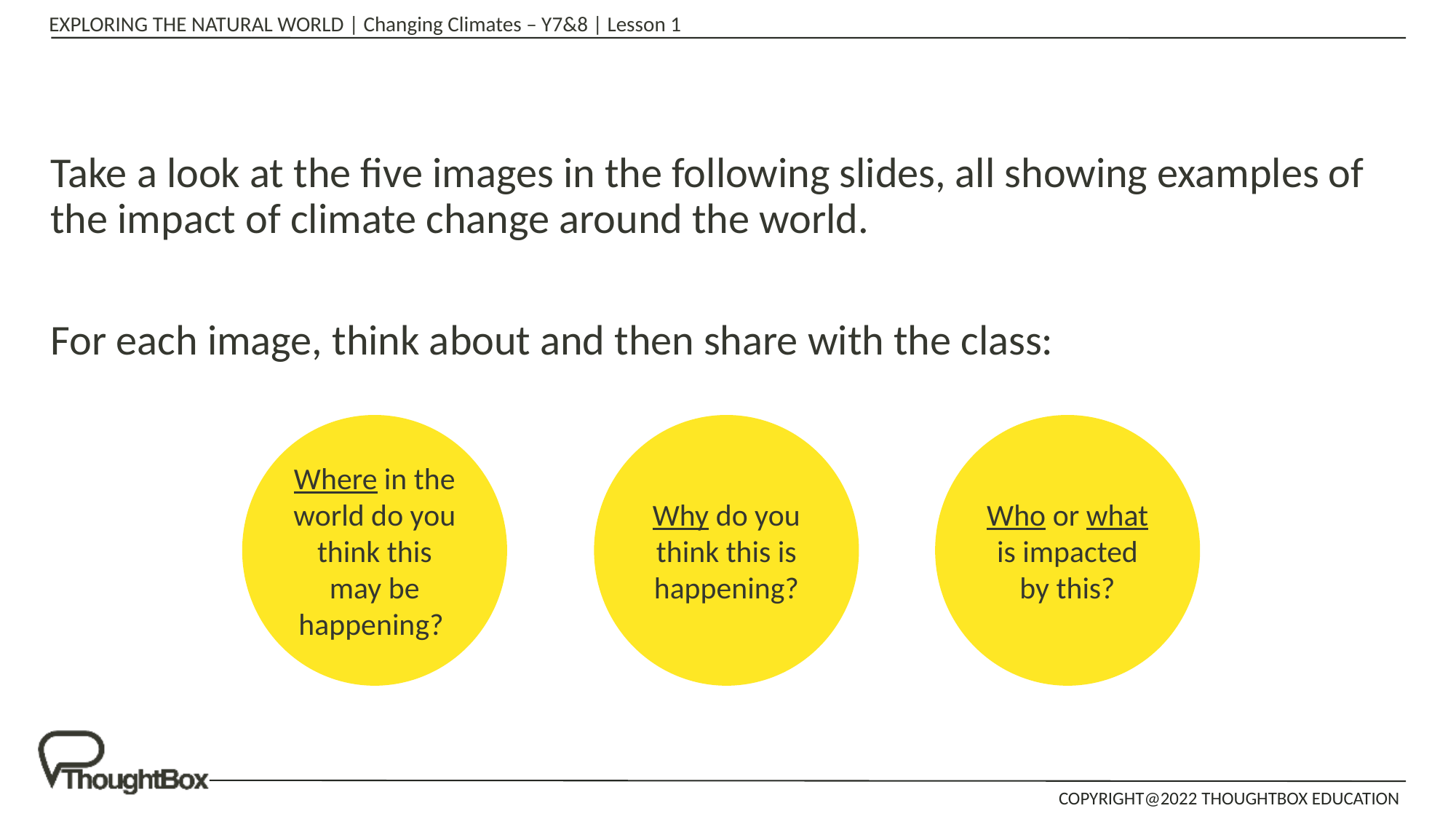

Take a look at the five images in the following slides, all showing examples of the impact of climate change around the world.

For each image, think about and then share with the class:

Where in the world do you think this may be happening?
Why do you think this is happening?
Who or what is impacted by this?